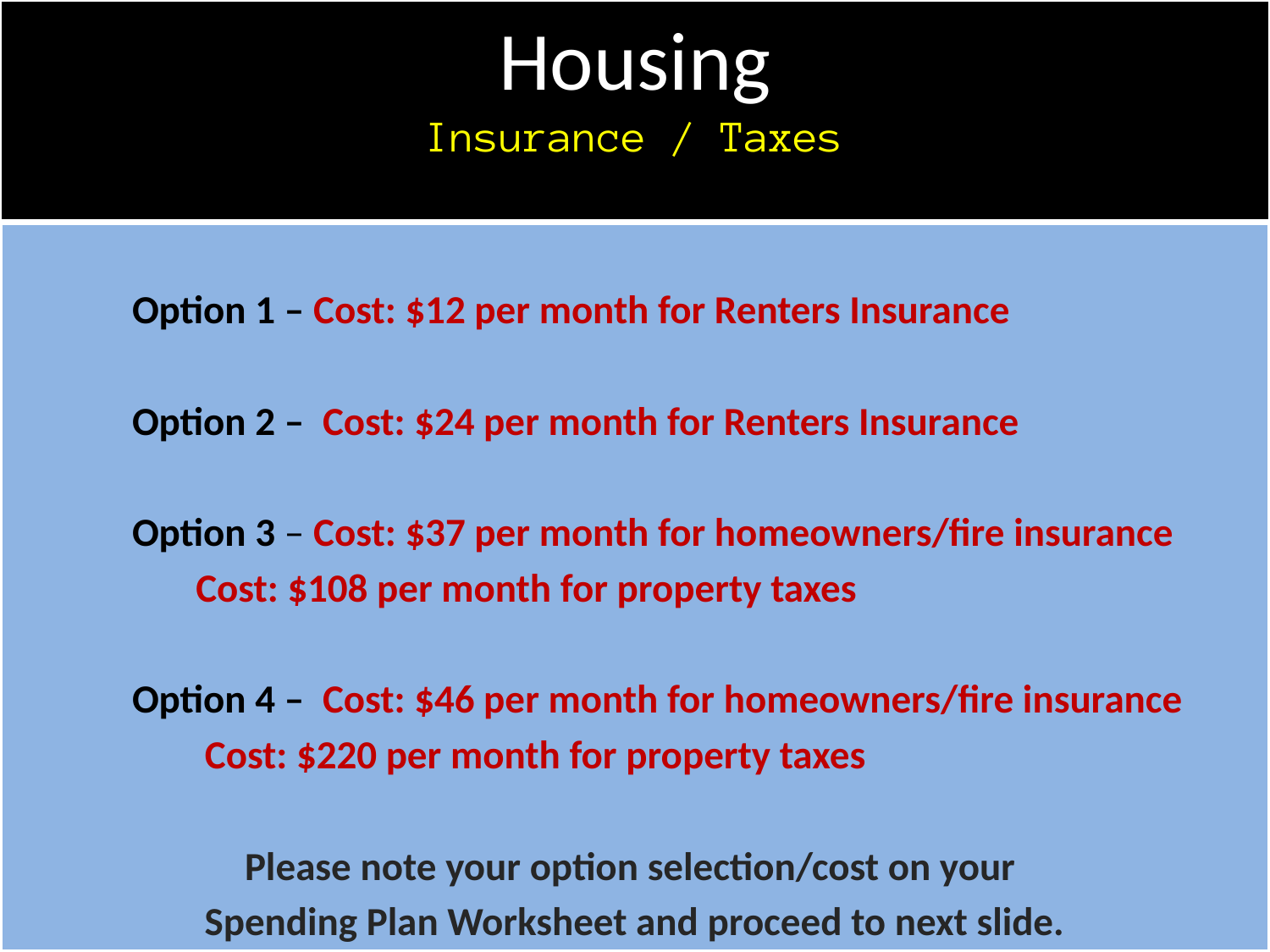

# Housing Insurance / Taxes

	Option 1 – Cost: $12 per month for Renters Insurance

	Option 2 –  Cost: $24 per month for Renters Insurance

	Option 3 – Cost: $37 per month for homeowners/fire insurance
		       Cost: $108 per month for property taxes

	Option 4 –  Cost: $46 per month for homeowners/fire insurance
		        Cost: $220 per month for property taxes

Please note your option selection/cost on your
Spending Plan Worksheet and proceed to next slide.